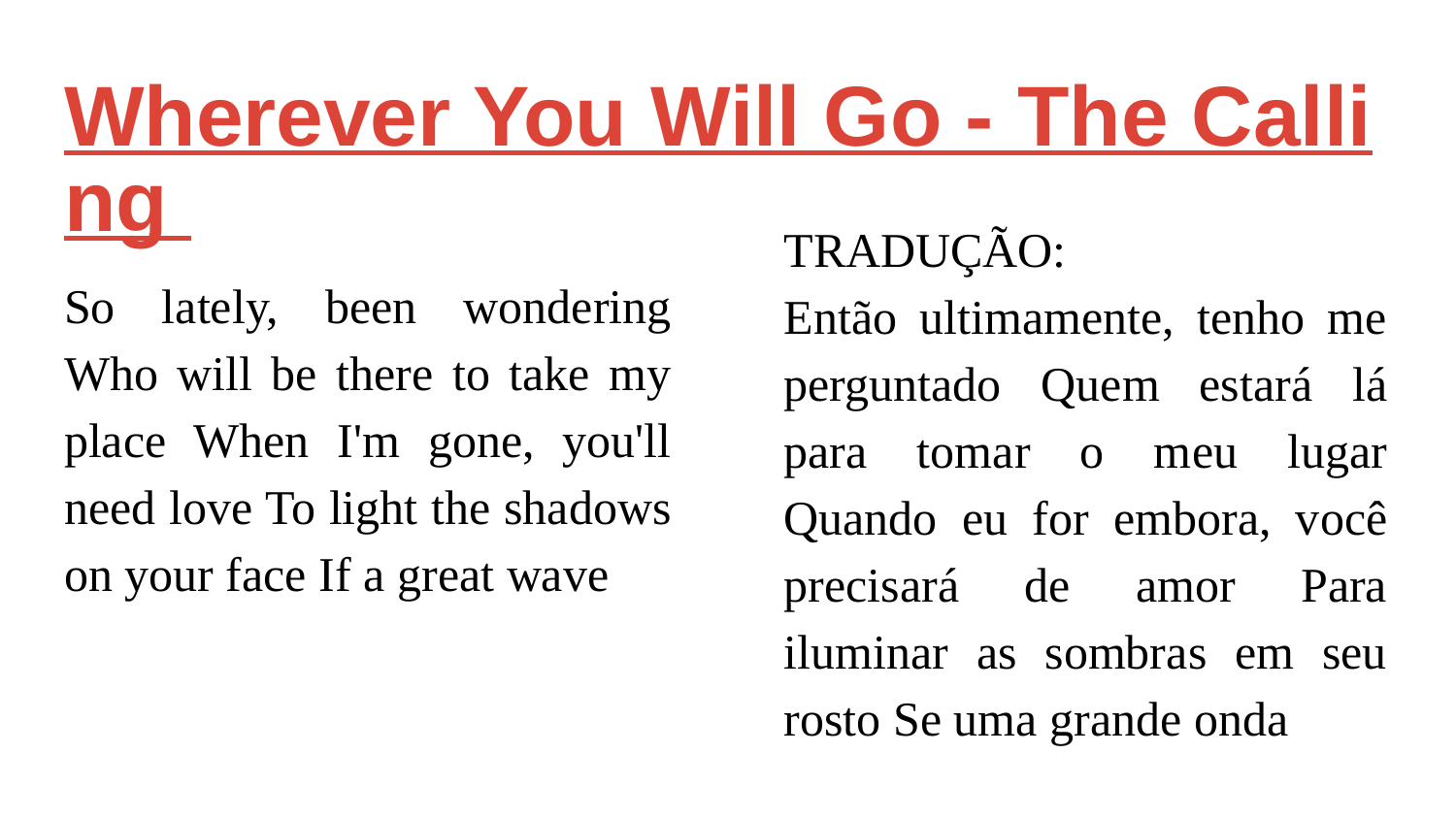

# Wherever You Will Go - The Calling
TRADUÇÃO:
Então ultimamente, tenho me perguntado Quem estará lá para tomar o meu lugar Quando eu for embora, você precisará de amor Para iluminar as sombras em seu rosto Se uma grande onda

So lately, been wondering Who will be there to take my place When I'm gone, you'll need love To light the shadows on your face If a great wave